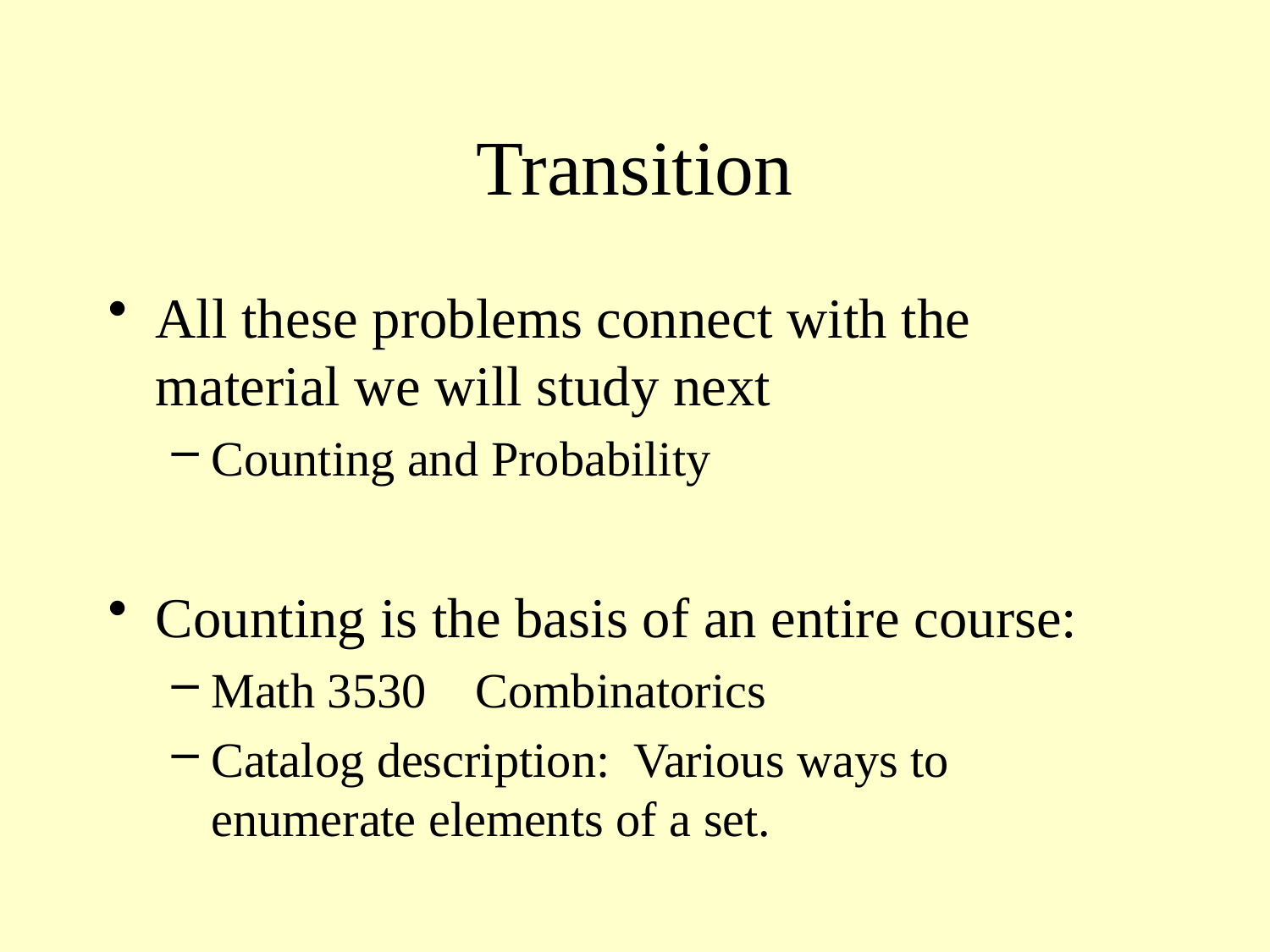

# Transition
All these problems connect with the material we will study next
Counting and Probability

Counting is the basis of an entire course:
Math 3530    Combinatorics
Catalog description:  Various ways to enumerate elements of a set.